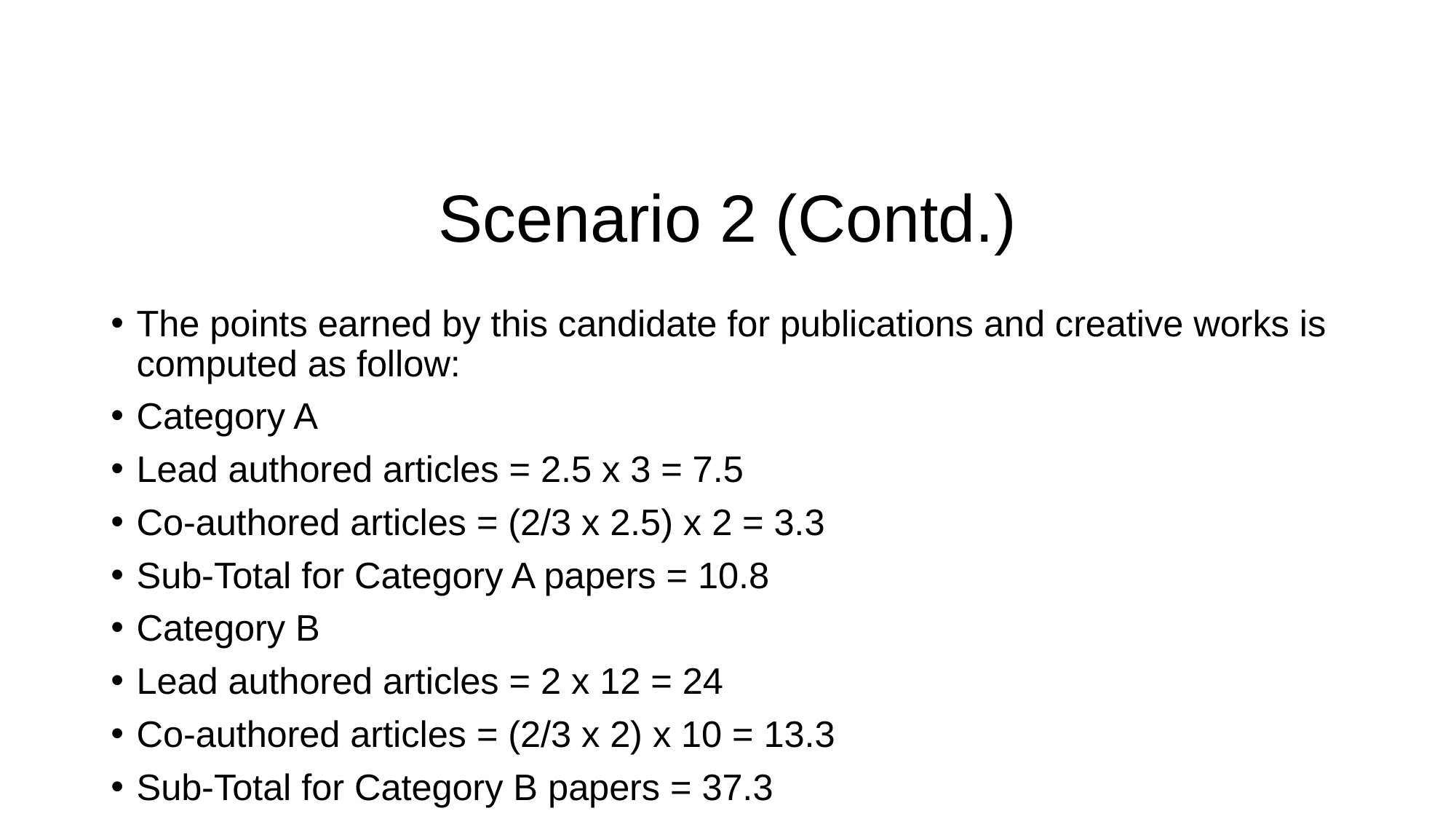

# Scenario 2 (Contd.)
The points earned by this candidate for publications and creative works is computed as follow:
Category A
Lead authored articles = 2.5 x 3 = 7.5
Co-authored articles = (2/3 x 2.5) x 2 = 3.3
Sub-Total for Category A papers = 10.8
Category B
Lead authored articles = 2 x 12 = 24
Co-authored articles = (2/3 x 2) x 10 = 13.3
Sub-Total for Category B papers = 37.3